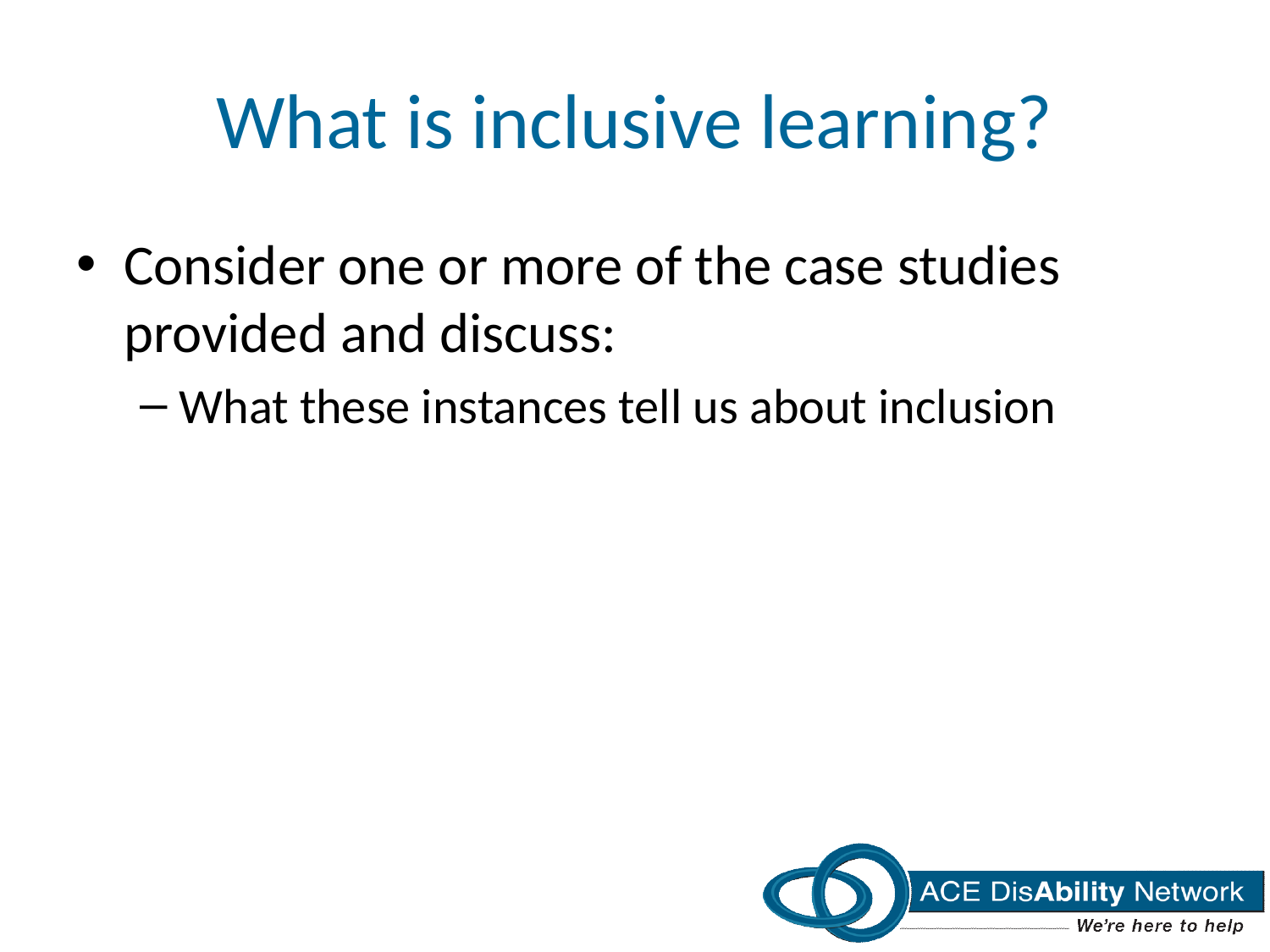

# What is inclusive learning?
Consider one or more of the case studies provided and discuss:
What these instances tell us about inclusion